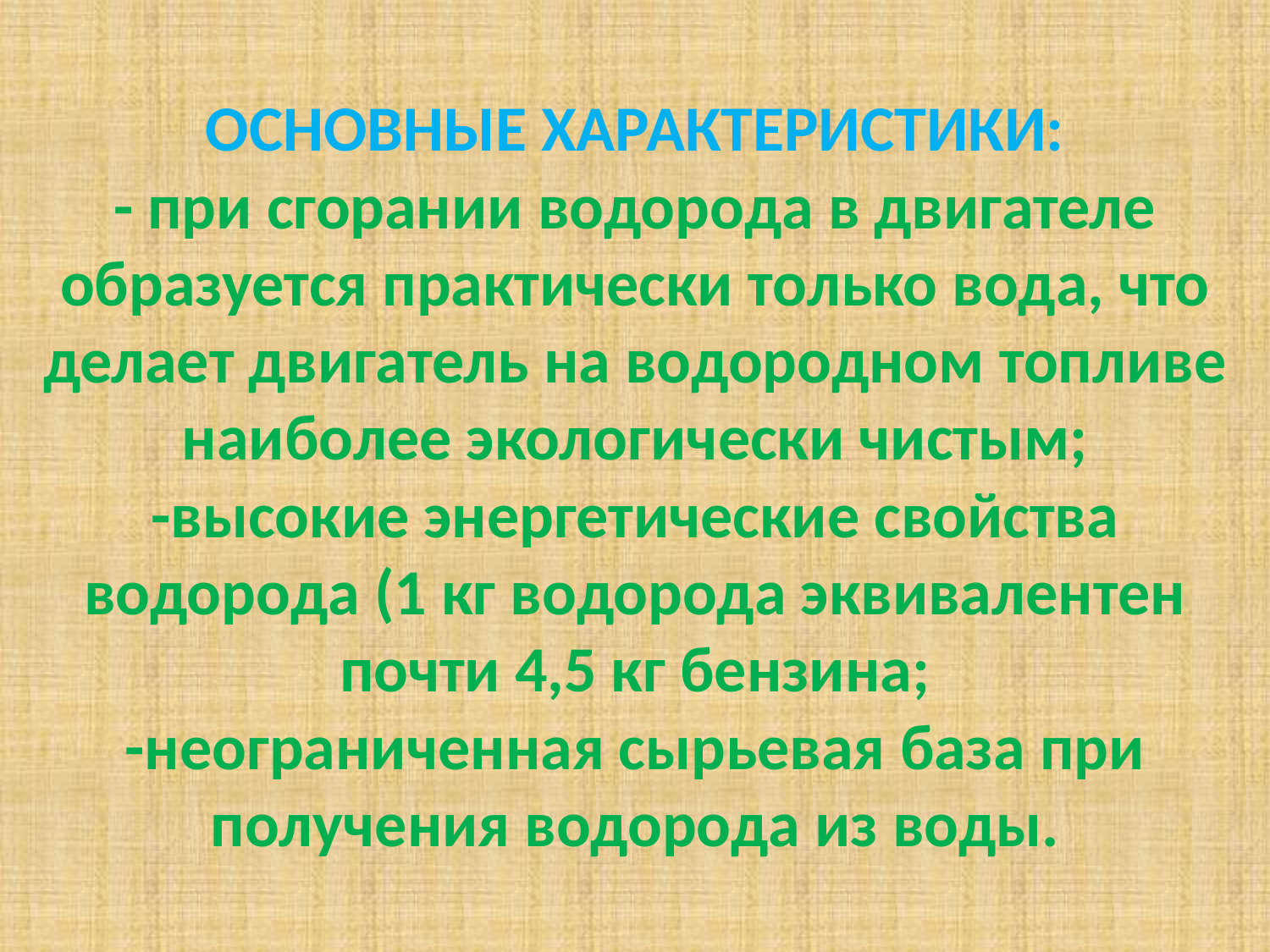

# ОСНОВНЫЕ ХАРАКТЕРИСТИКИ: - при сгорании водорода в двигателе образуется практически только вода, что делает двигатель на водородном топливе наиболее экологически чистым; -высокие энергетические свойства водорода (1 кг водорода эквивалентен почти 4,5 кг бензина; -неограниченная сырьевая база при получения водорода из воды.